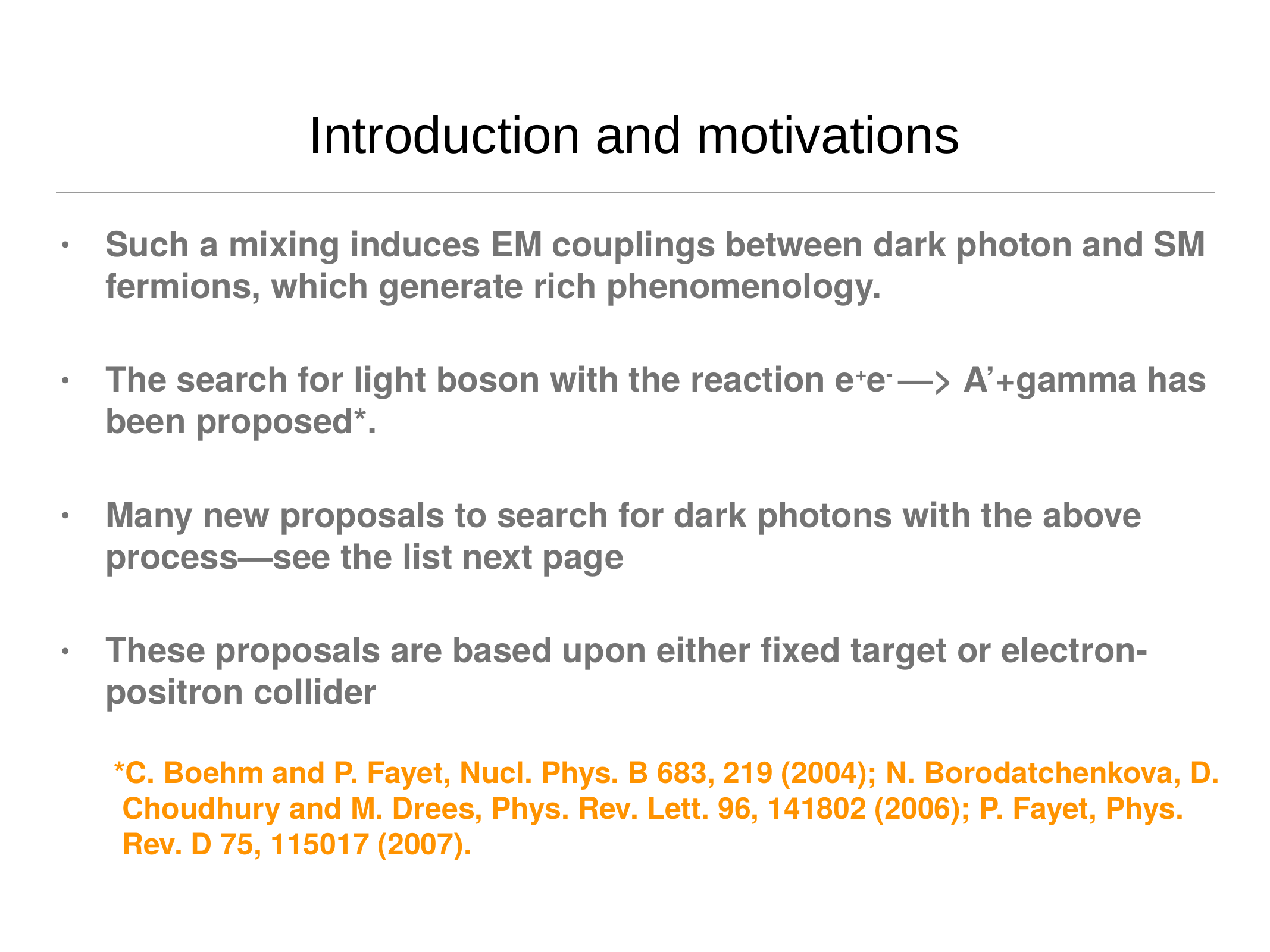

# Introduction and motivations
Such a mixing induces EM couplings between dark photon and SM fermions, which generate rich phenomenology.
The search for light boson with the reaction e+e- —> A’+gamma has been proposed*.
Many new proposals to search for dark photons with the above process—see the list next page
These proposals are based upon either fixed target or electron-positron collider
*C. Boehm and P. Fayet, Nucl. Phys. B 683, 219 (2004); N. Borodatchenkova, D.
 Choudhury and M. Drees, Phys. Rev. Lett. 96, 141802 (2006); P. Fayet, Phys.
 Rev. D 75, 115017 (2007).